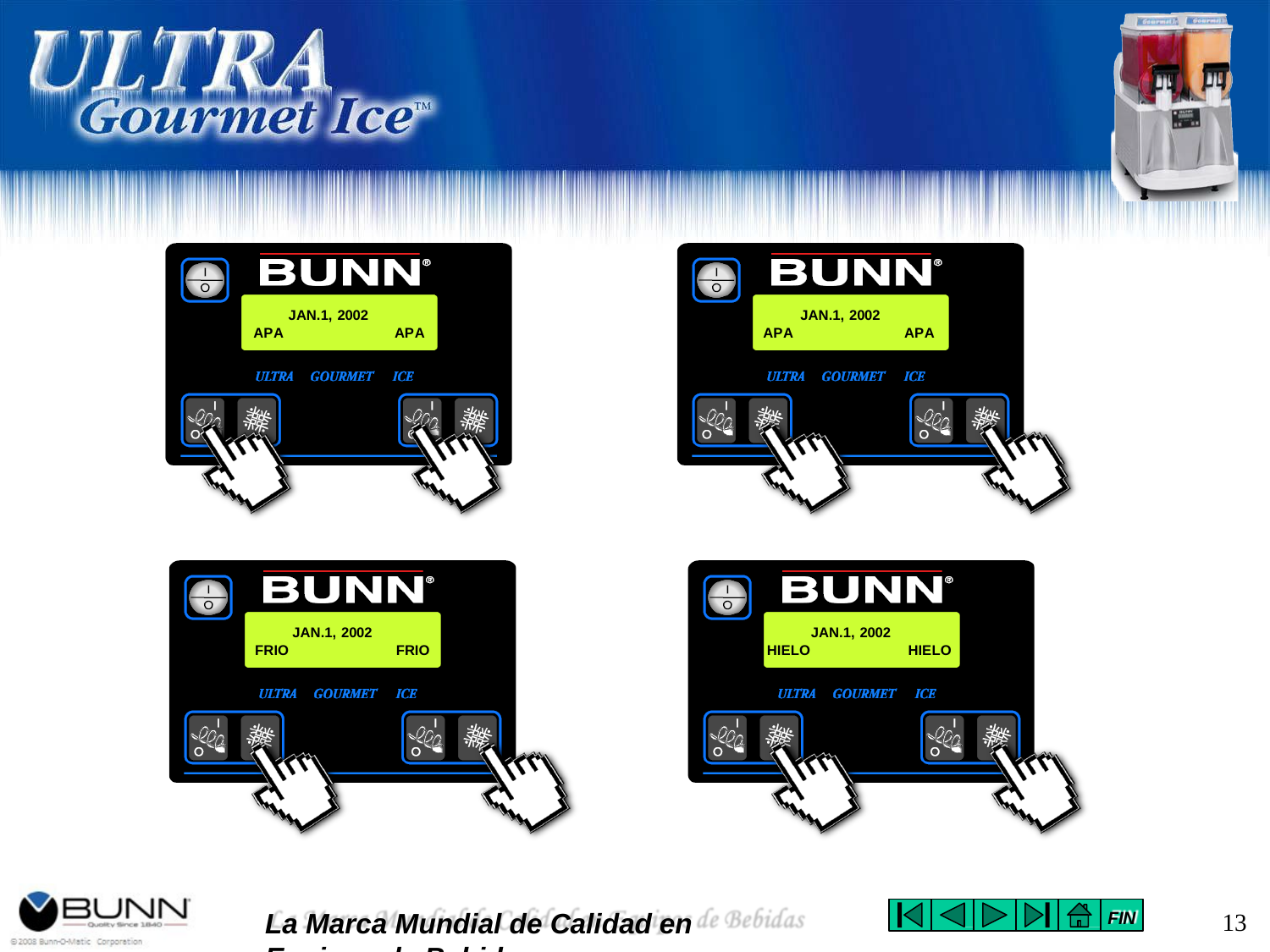

JAN.1, 2002
JAN.1, 2002
APA
APA
APA
APA

JAN.1, 2002
JAN.1, 2002
FRIO
FRIO
HIELO
HIELO

La Marca Mundial de Calidad en Equipos de Bebidas
13
FIN